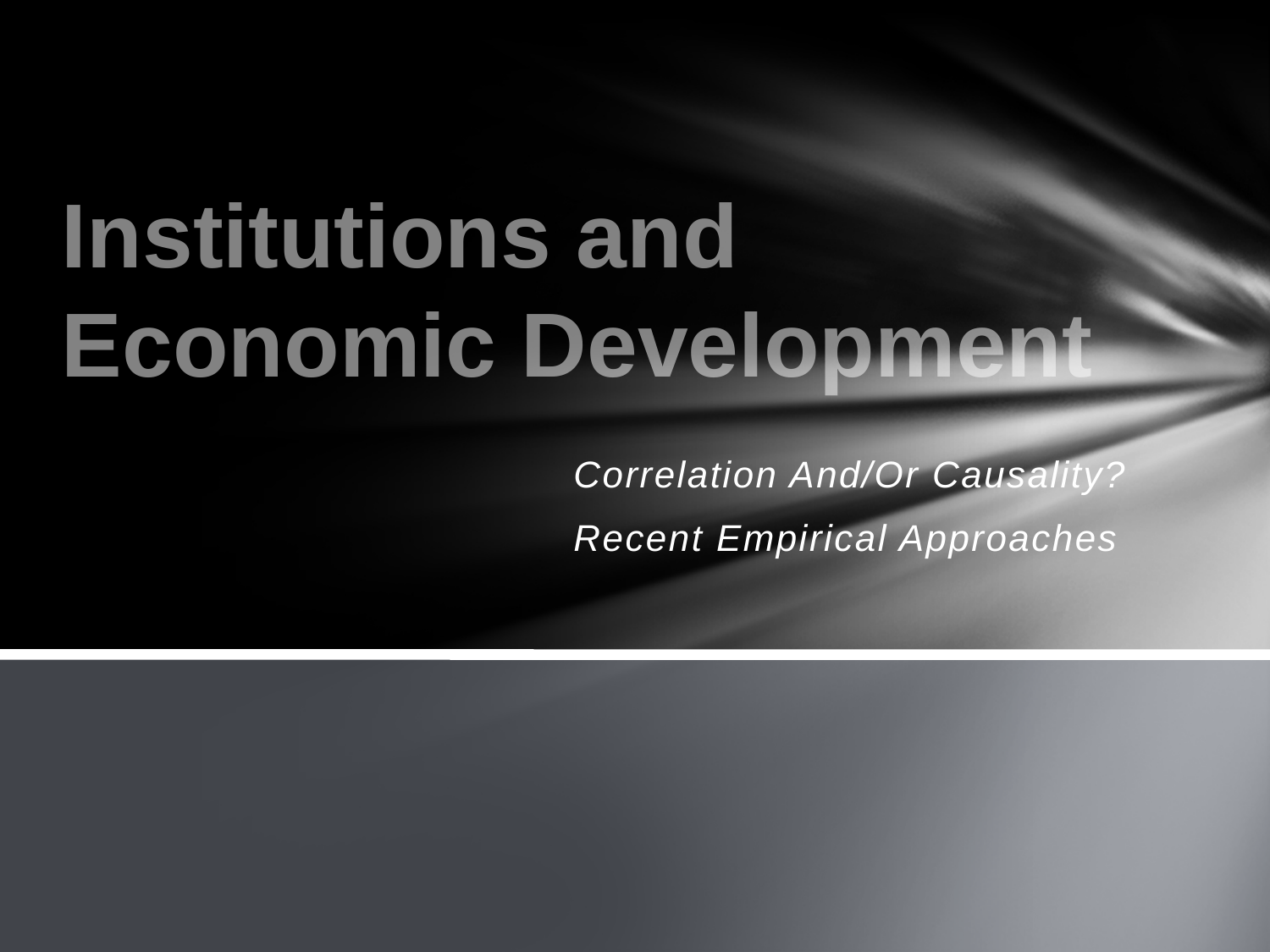

# Institutions and Economic Development
Correlation And/Or Causality?
Recent Empirical Approaches